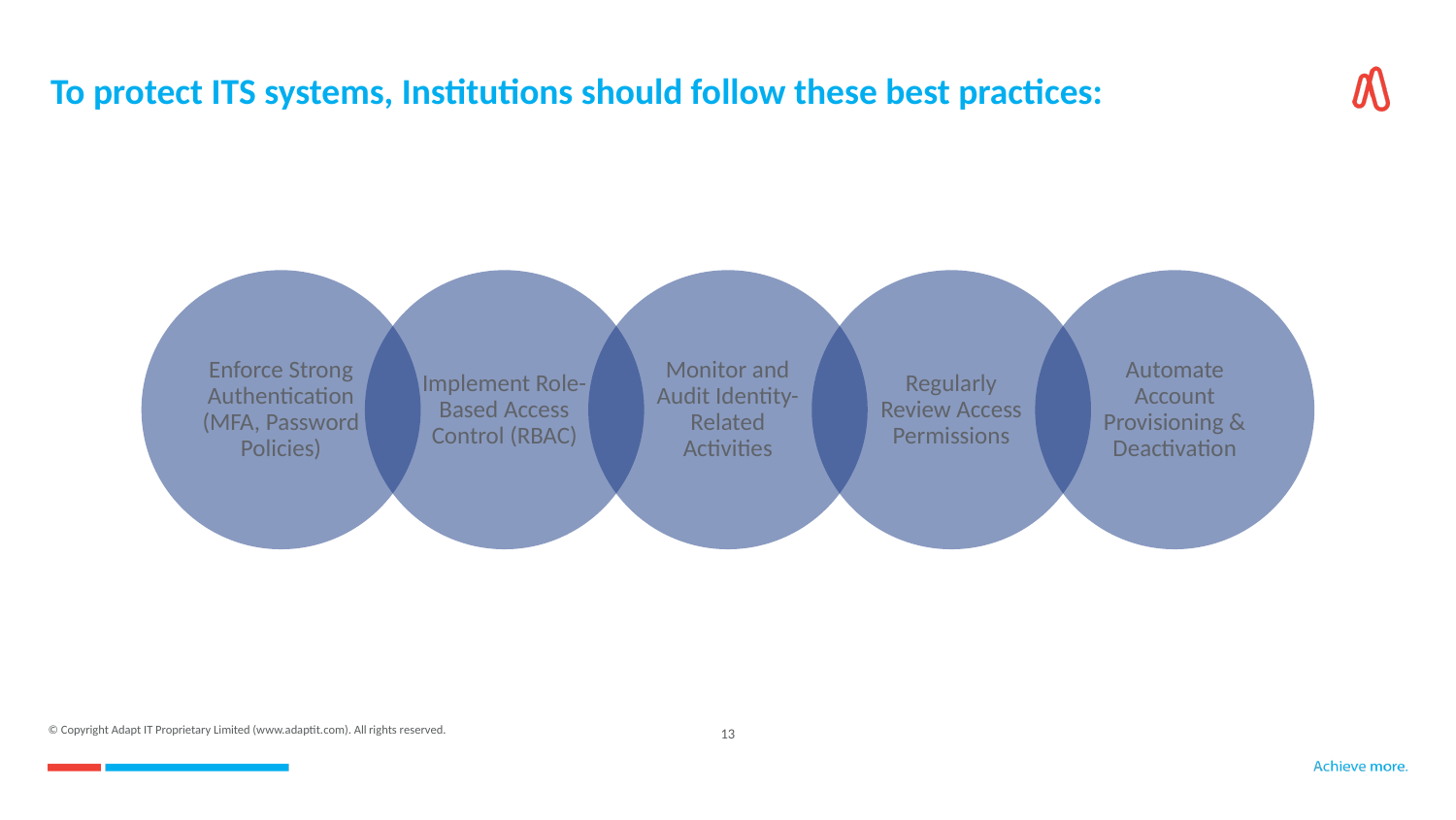

# To protect ITS systems, Institutions should follow these best practices:
Enforce Strong Authentication (MFA, Password Policies)
Implement Role-Based Access Control (RBAC)
Monitor and Audit Identity-Related Activities
Regularly Review Access Permissions
Automate Account Provisioning & Deactivation